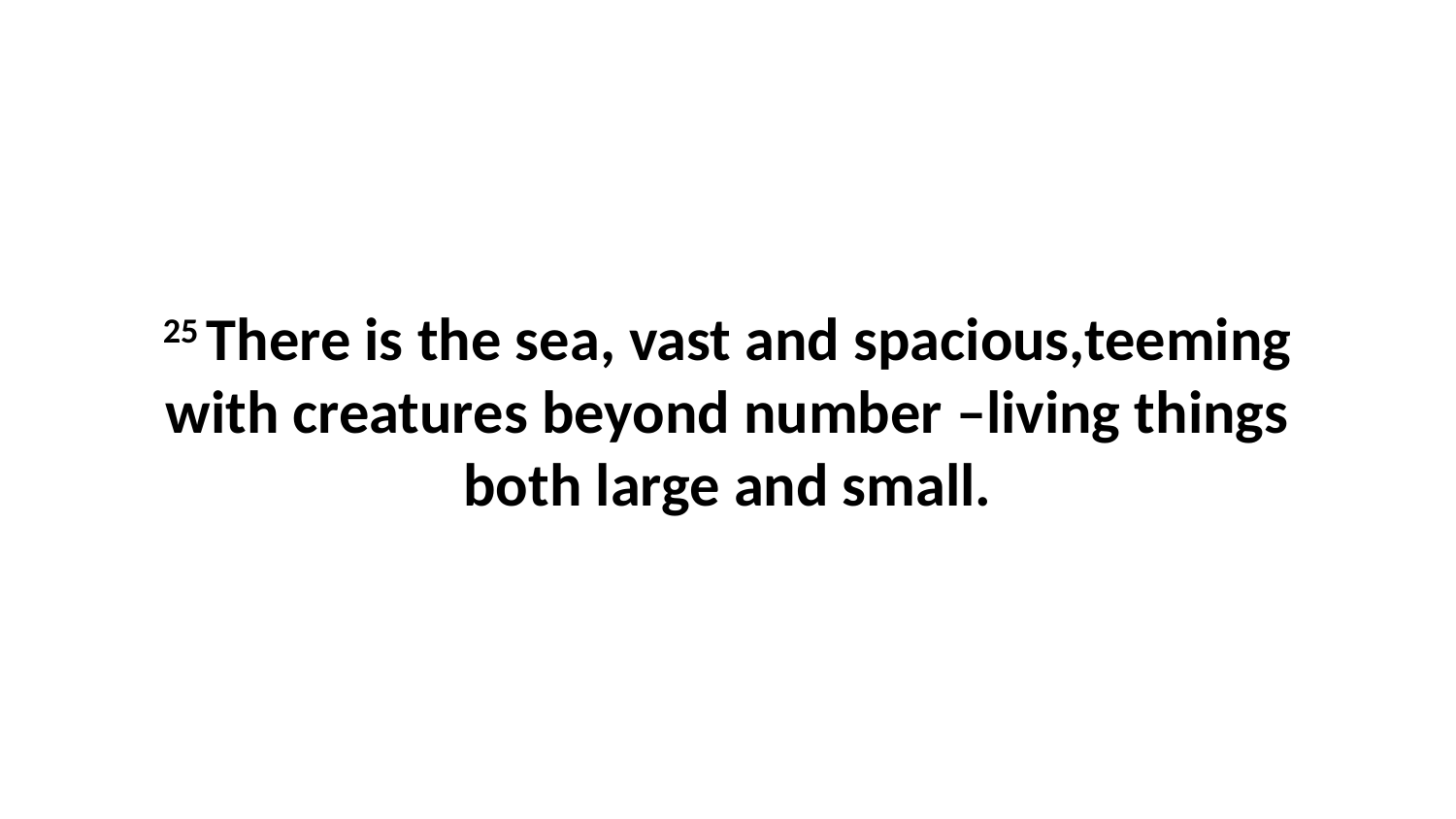

25 There is the sea, vast and spacious,teeming with creatures beyond number –living things both large and small.